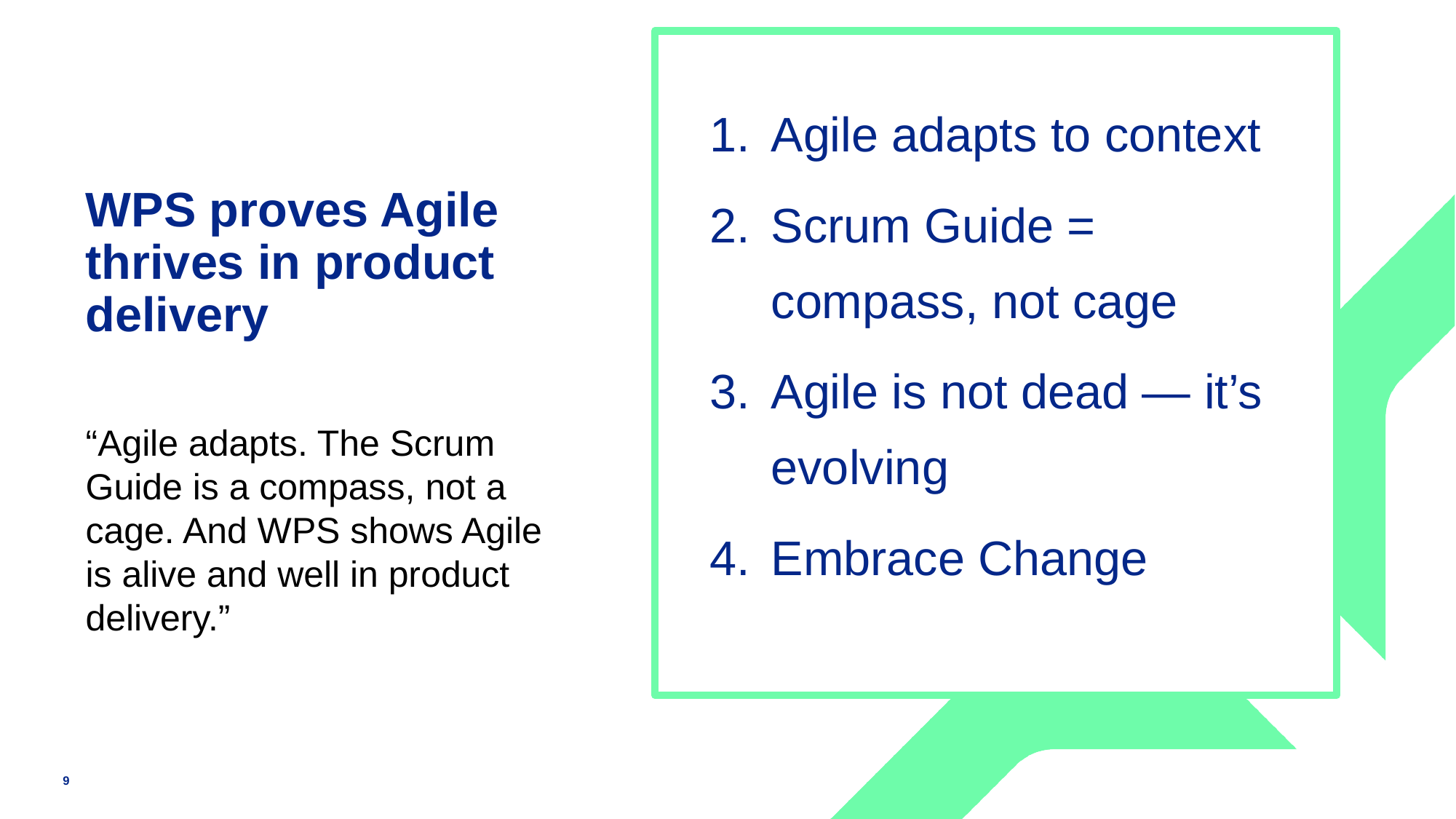

Agile adapts to context
Scrum Guide = compass, not cage
Agile is not dead — it’s evolving
Embrace Change

# WPS proves Agile thrives in product delivery
“Agile adapts. The Scrum Guide is a compass, not a cage. And WPS shows Agile is alive and well in product delivery.”

9